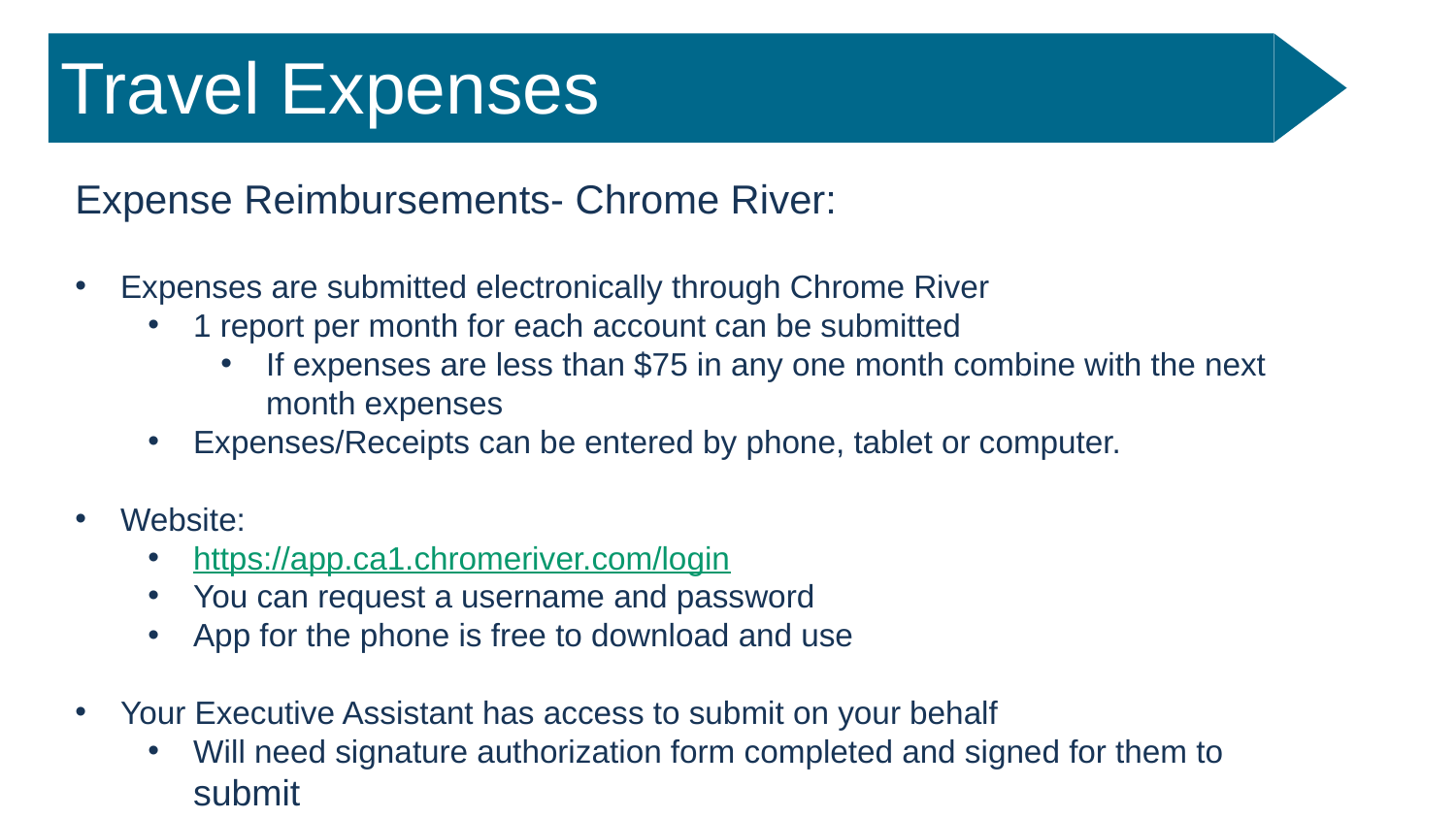

# Travel Expenses
Expense Reimbursements- Chrome River:

Expenses are submitted electronically through Chrome River
1 report per month for each account can be submitted
If expenses are less than $75 in any one month combine with the next month expenses
Expenses/Receipts can be entered by phone, tablet or computer.

Website:
https://app.ca1.chromeriver.com/login
You can request a username and password
App for the phone is free to download and use

Your Executive Assistant has access to submit on your behalf
Will need signature authorization form completed and signed for them to submit